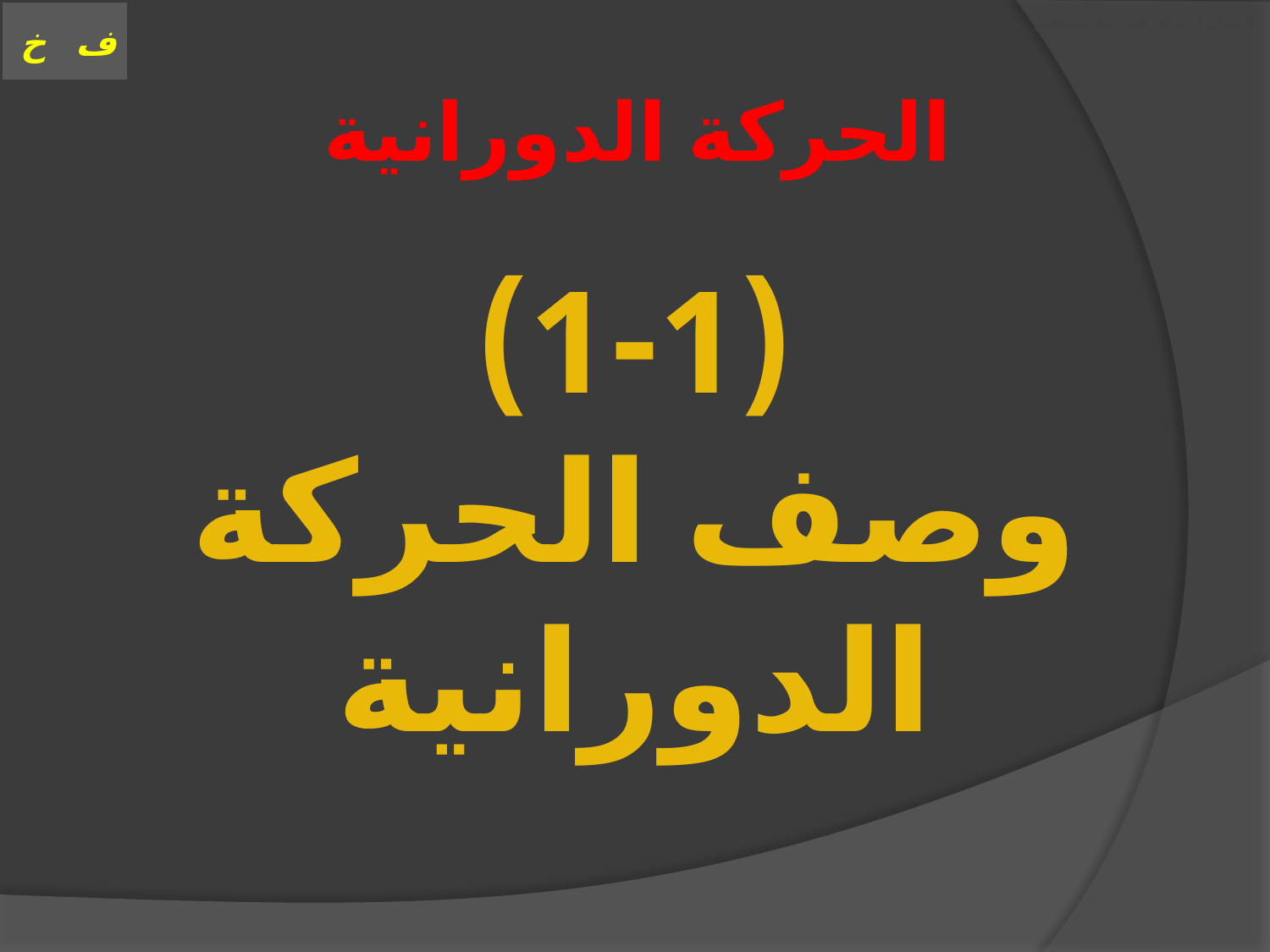

# العنوان الحركة على خط مستقيم
الحركة الدورانية
(1-1)
وصف الحركة الدورانية